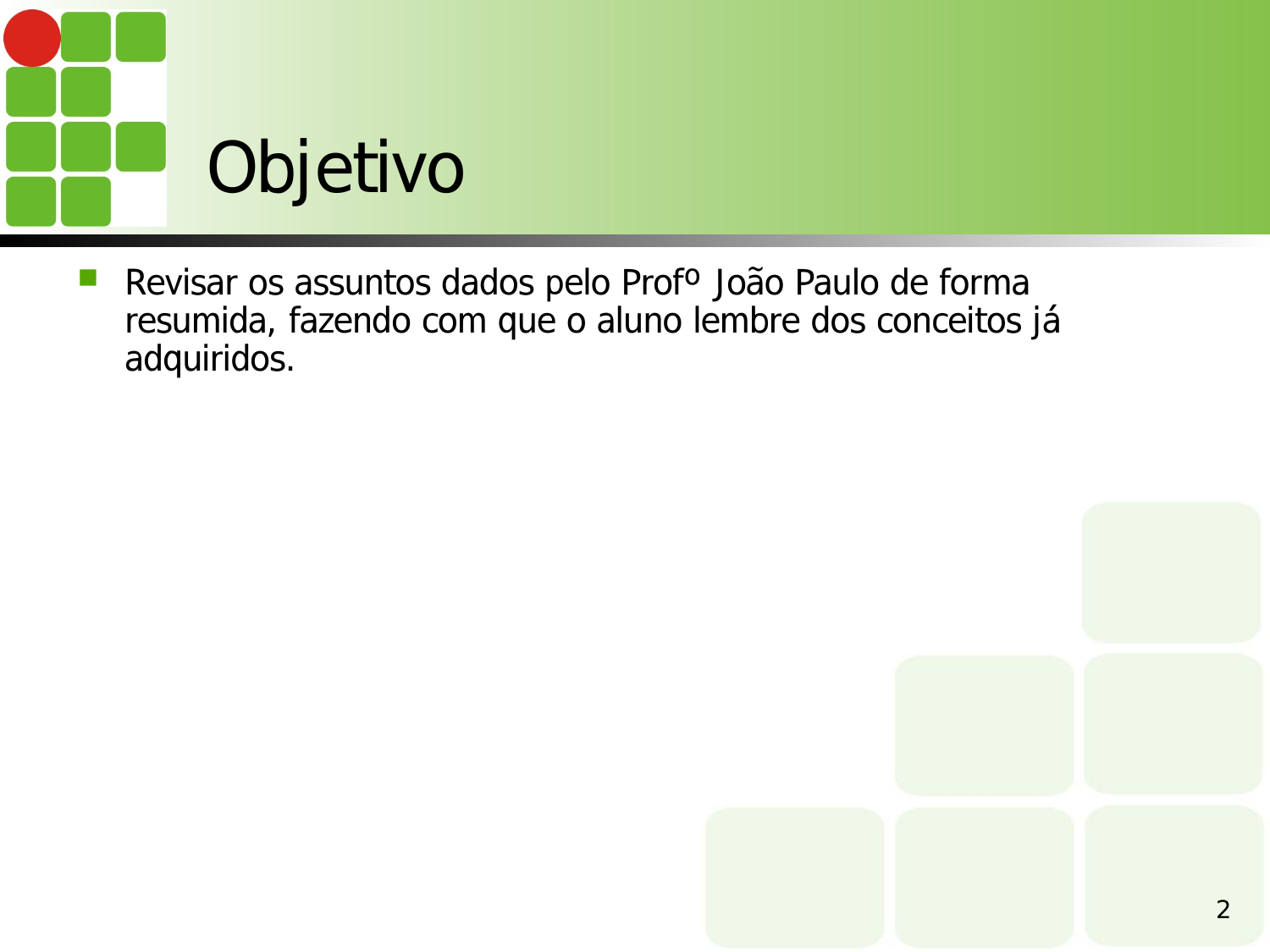

Objetivo
Revisar os assuntos dados pelo Profº João Paulo de forma resumida, fazendo com que o aluno lembre dos conceitos já adquiridos.

2